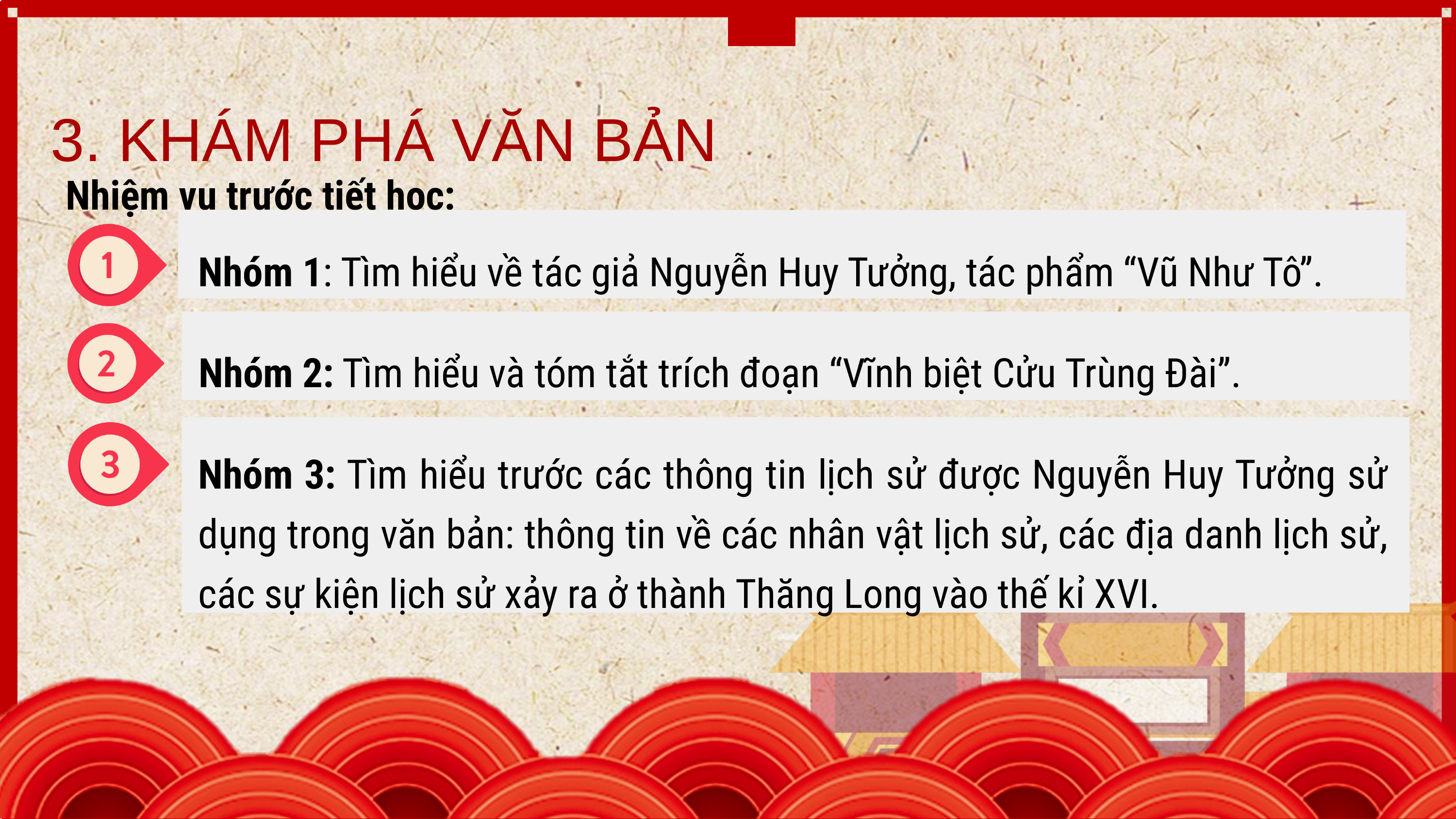

3. KHÁM PHÁ VĂN BẢN
Nhiệm vụ trước tiết học:

Nhóm 1: Tìm hiểu về tác giả Nguyễn Huy Tưởng, tác phẩm “Vũ Như Tô”.

Nhóm 2: Tìm hiểu và tóm tắt trích đoạn “Vĩnh biệt Cửu Trùng Đài”.

Nhóm 3: Tìm hiểu trước các thông tin lịch sử được Nguyễn Huy Tưởng sử dụng trong văn bản: thông tin về các nhân vật lịch sử, các địa danh lịch sử, các sự kiện lịch sử xảy ra ở thành Thăng Long vào thế kỉ XVI.